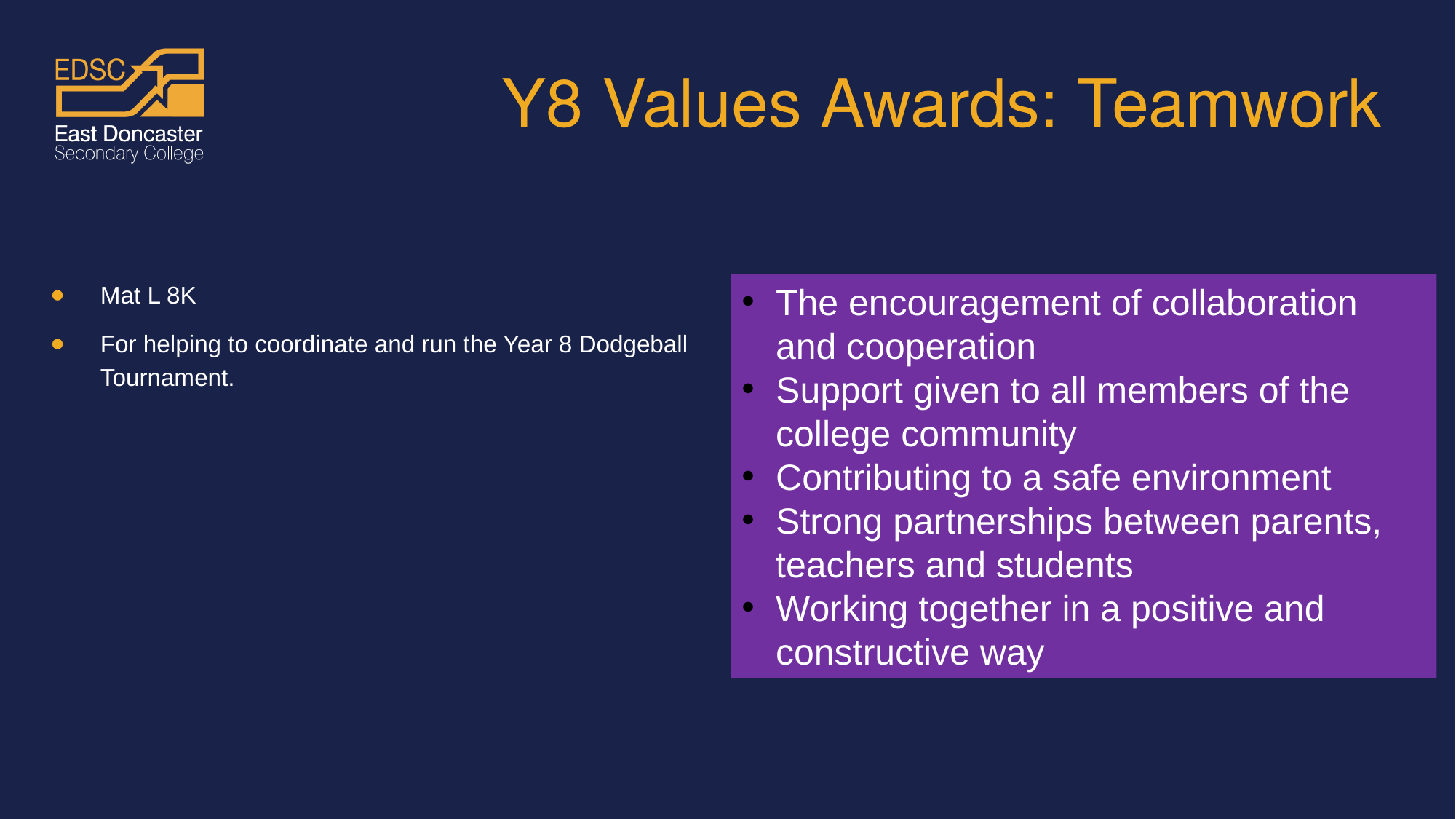

# Y8 Values Awards: Teamwork
Mat L 8K
For helping to coordinate and run the Year 8 Dodgeball Tournament.
The encouragement of collaboration and cooperation
Support given to all members of the college community
Contributing to a safe environment
Strong partnerships between parents, teachers and students
Working together in a positive and constructive way